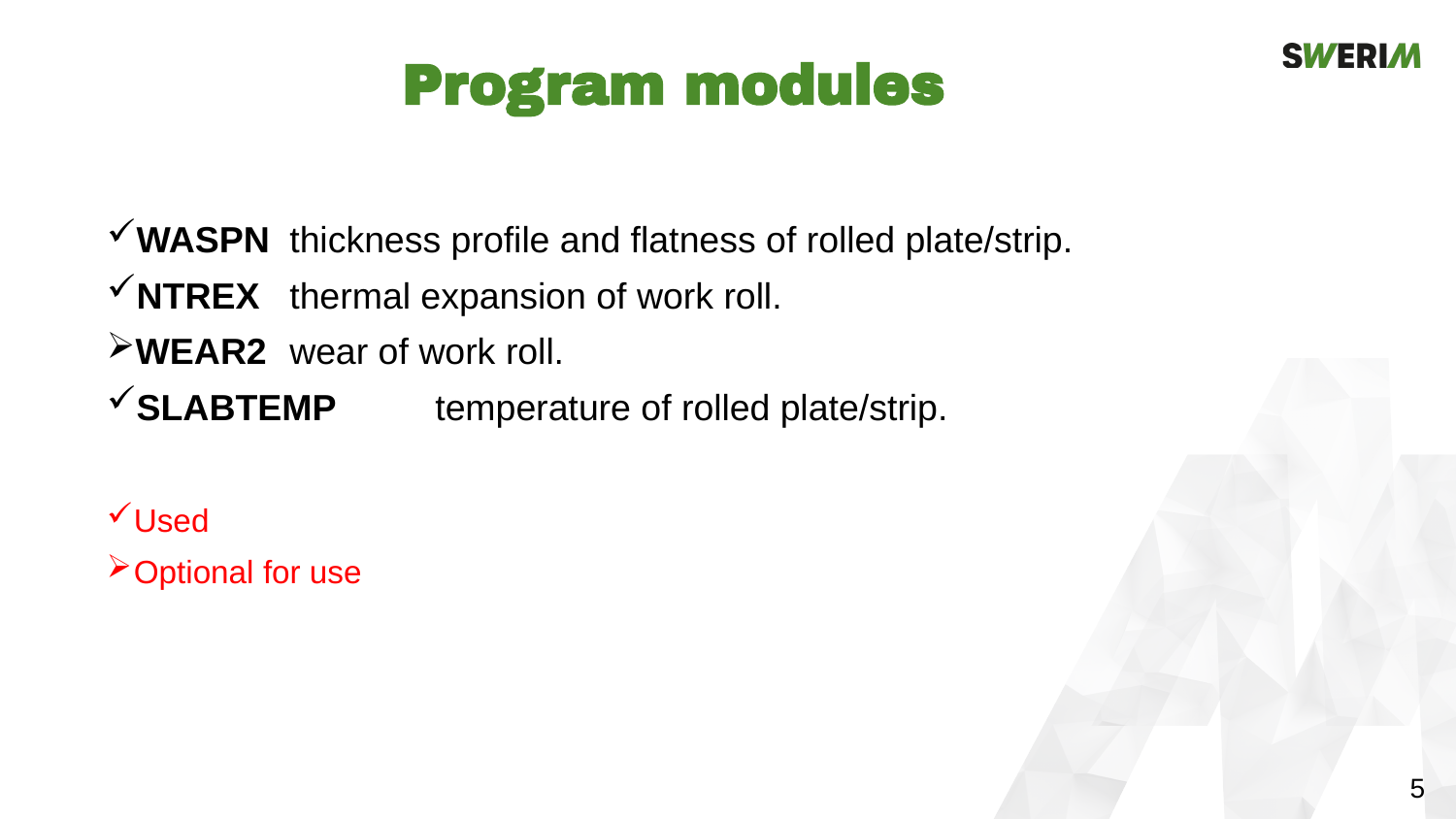

Program modules
WASPN	 thickness profile and flatness of rolled plate/strip.
NTREX	 thermal expansion of work roll.
WEAR2	 wear of work roll.
SLABTEMP	 temperature of rolled plate/strip.
Used
Optional for use
5